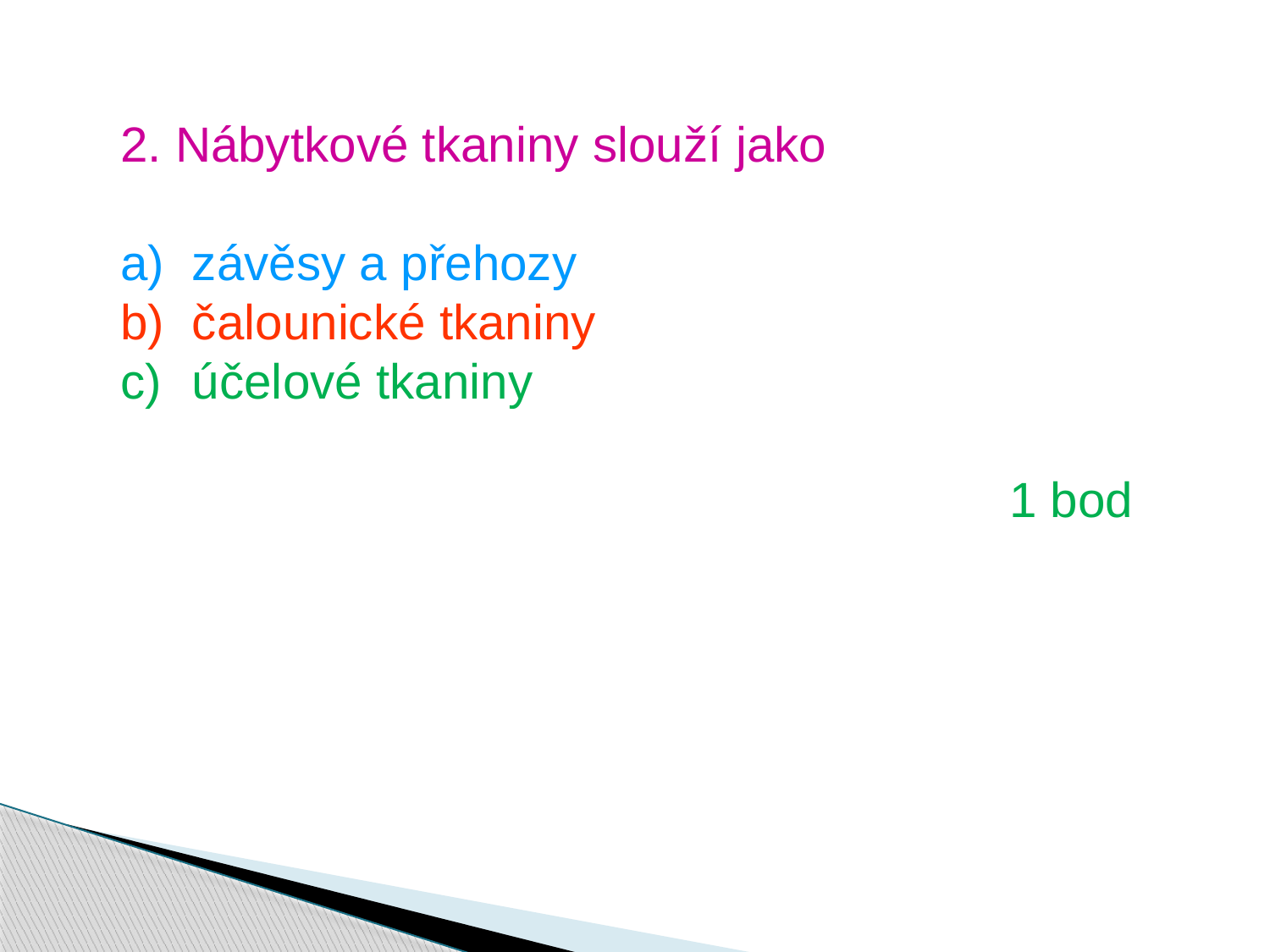

2. Nábytkové tkaniny slouží jako

závěsy a přehozy
čalounické tkaniny
účelové tkaniny

							1 bod